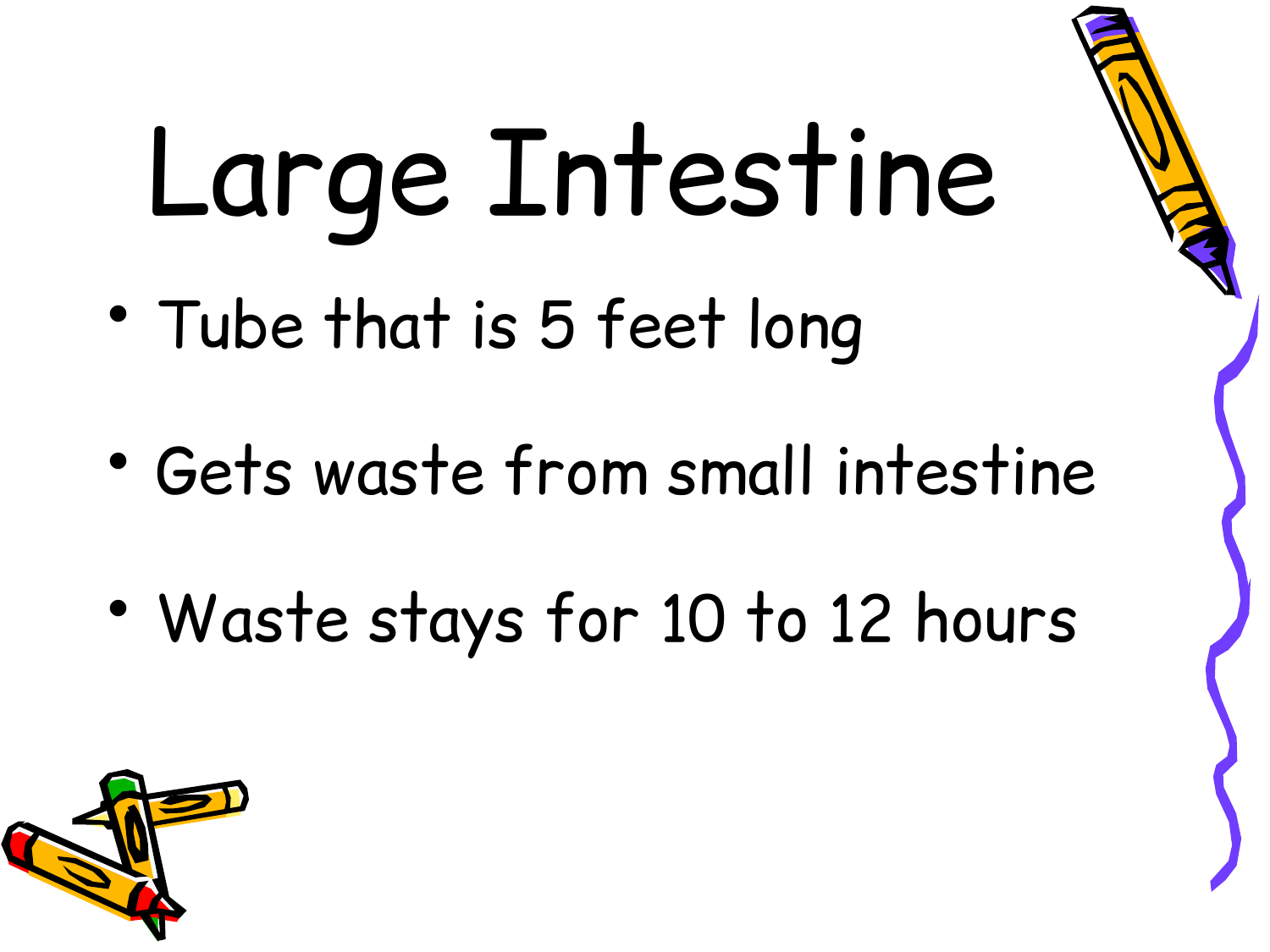

# Large Intestine

Tube that is 5 feet long

Gets waste from small intestine

Waste stays for 10 to 12 hours